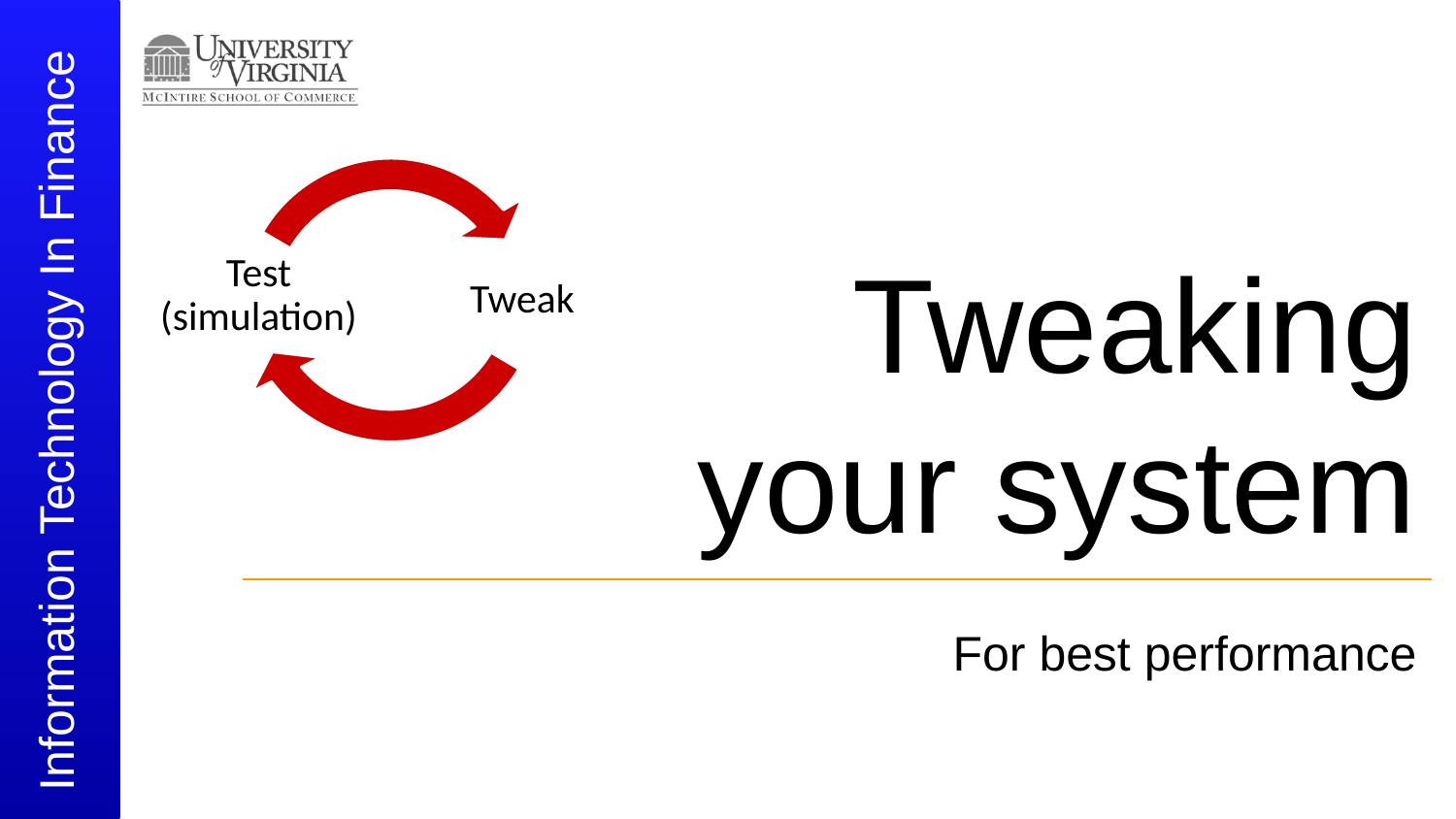

Tweak
Test (simulation)
# Tweaking your system
For best performance